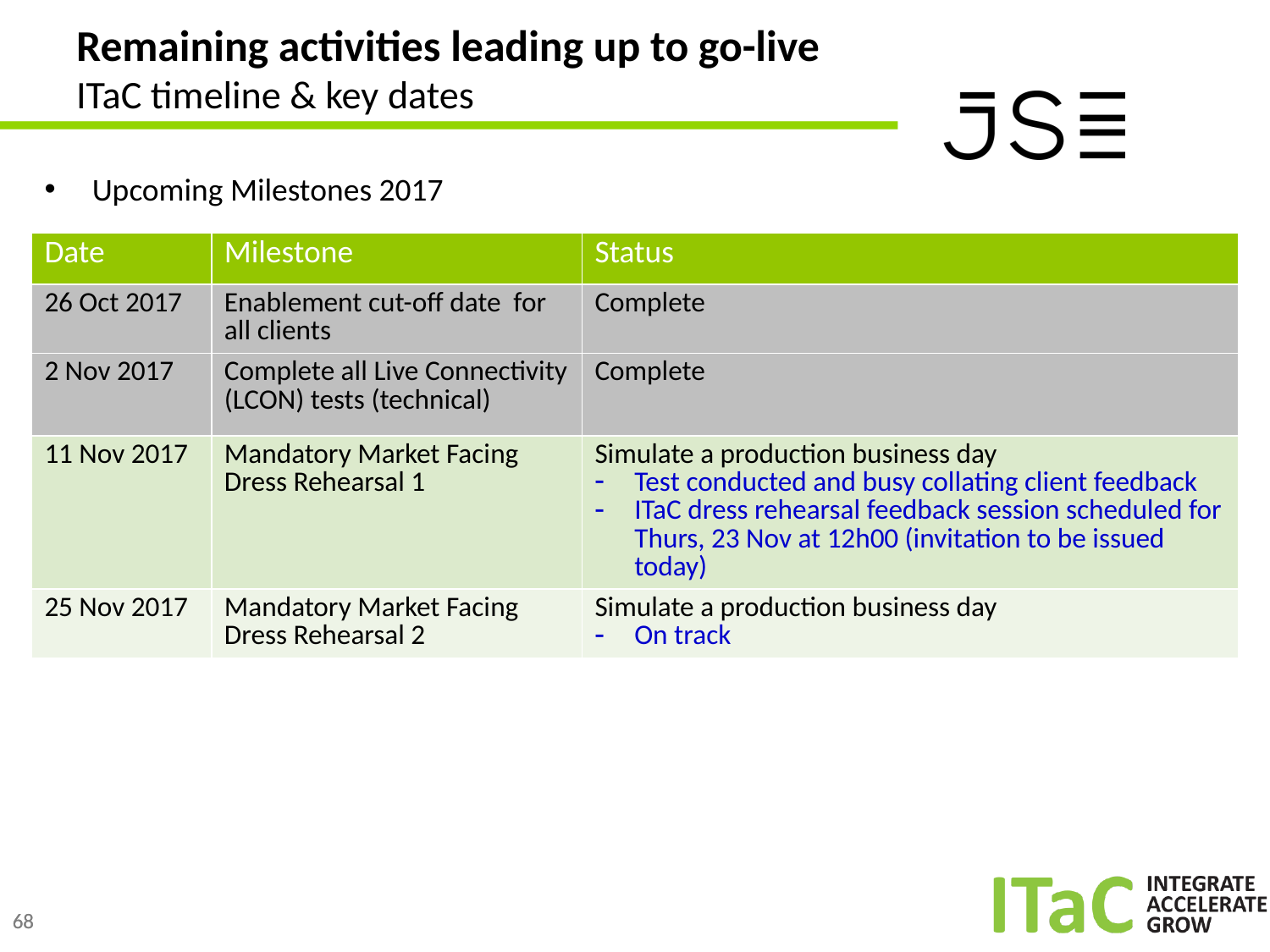

# Remaining activities leading up to go-live ITaC timeline & key dates
Upcoming Milestones 2017
| Date | Milestone | Status |
| --- | --- | --- |
| 26 Oct 2017 | Enablement cut-off date for all clients | Complete |
| 2 Nov 2017 | Complete all Live Connectivity (LCON) tests (technical) | Complete |
| 11 Nov 2017 | Mandatory Market Facing Dress Rehearsal 1 | Simulate a production business day Test conducted and busy collating client feedback ITaC dress rehearsal feedback session scheduled for Thurs, 23 Nov at 12h00 (invitation to be issued today) |
| 25 Nov 2017 | Mandatory Market Facing Dress Rehearsal 2 | Simulate a production business day On track |